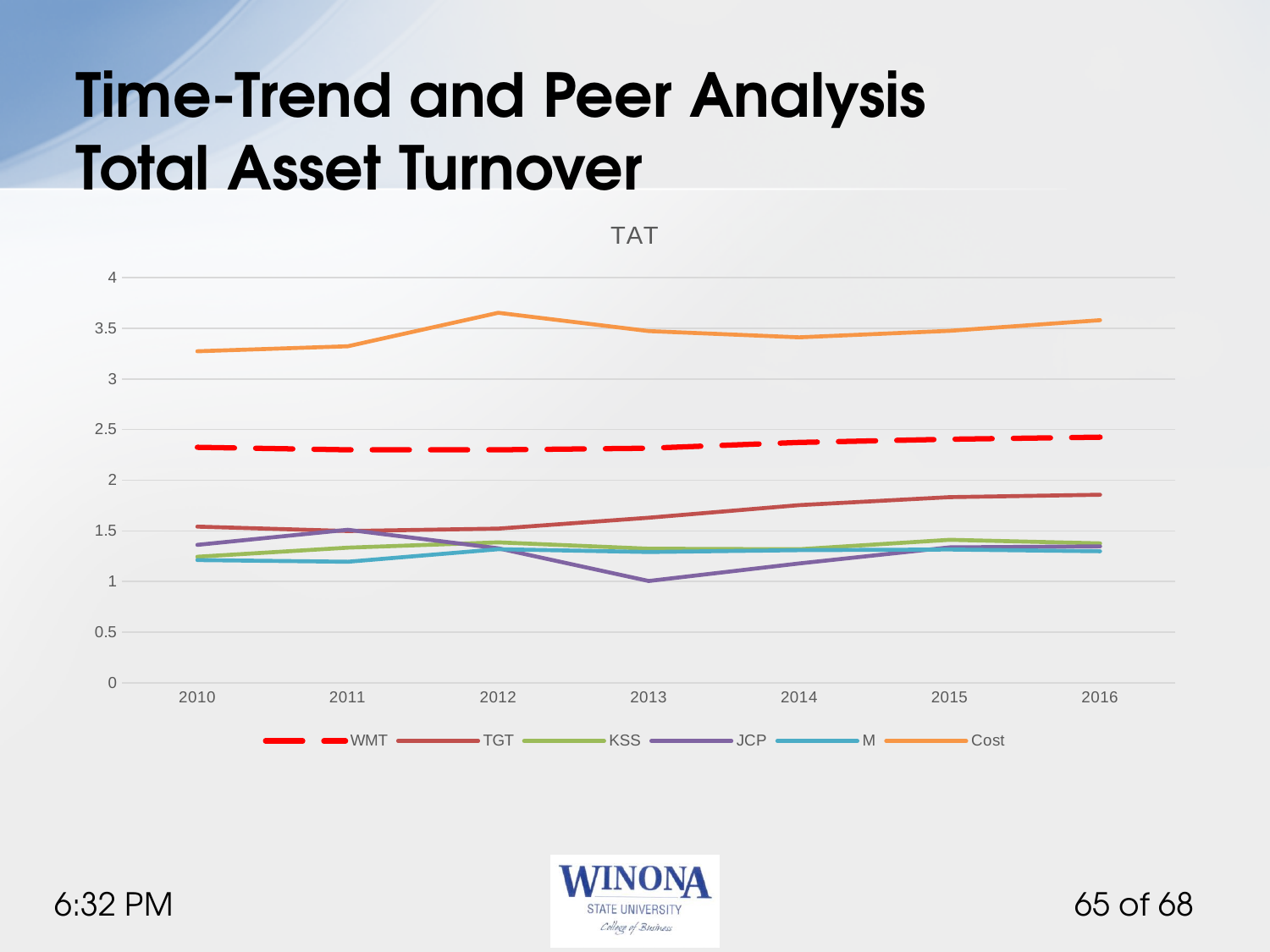

# Time-Trend and Peer Analysis Total Asset Turnover

### Chart: TAT

| Category | WMT | TGT | KSS | JCP | M | Cost |
|---|---|---|---|---|---|---|
| 2010 | 2.3248589916031506 | 1.5419288410936964 | 1.244400839028351 | 1.3616776568011042 | 1.2119141098347148 | 3.2729792147806003 |
| 2011 | 2.3005904677207534 | 1.4982843662877976 | 1.334184759472116 | 1.5108543417366946 | 1.1950667571848834 | 3.322558947722432 |
| 2012 | 2.300440658772556 | 1.521935925918236 | 1.3864796835670623 | 1.327573867702689 | 1.3189462150445428 | 3.65280029476787 |
| 2013 | 2.316271959599709 | 1.6294301169393757 | 1.3236194185561274 | 1.0049148377256165 | 1.2910696126467598 | 3.4724432850113924 |
| 2014 | 2.3736217882634776 | 1.7538885131871316 | 1.318203866675906 | 1.1781045751633987 | 1.309584828293183 | 3.4108527131782944 |
| 2015 | 2.404848156888682 | 1.8326213302866226 | 1.411436131118624 | 1.3371107816140648 | 1.3160478227060652 | 3.4748504784688996 |
| 2016 | 2.4250169747265184 | 1.856616173759718 | 1.3766023279799617 | 1.3471118745973802 | 1.2985743791244773 | 3.5798631004432653 |